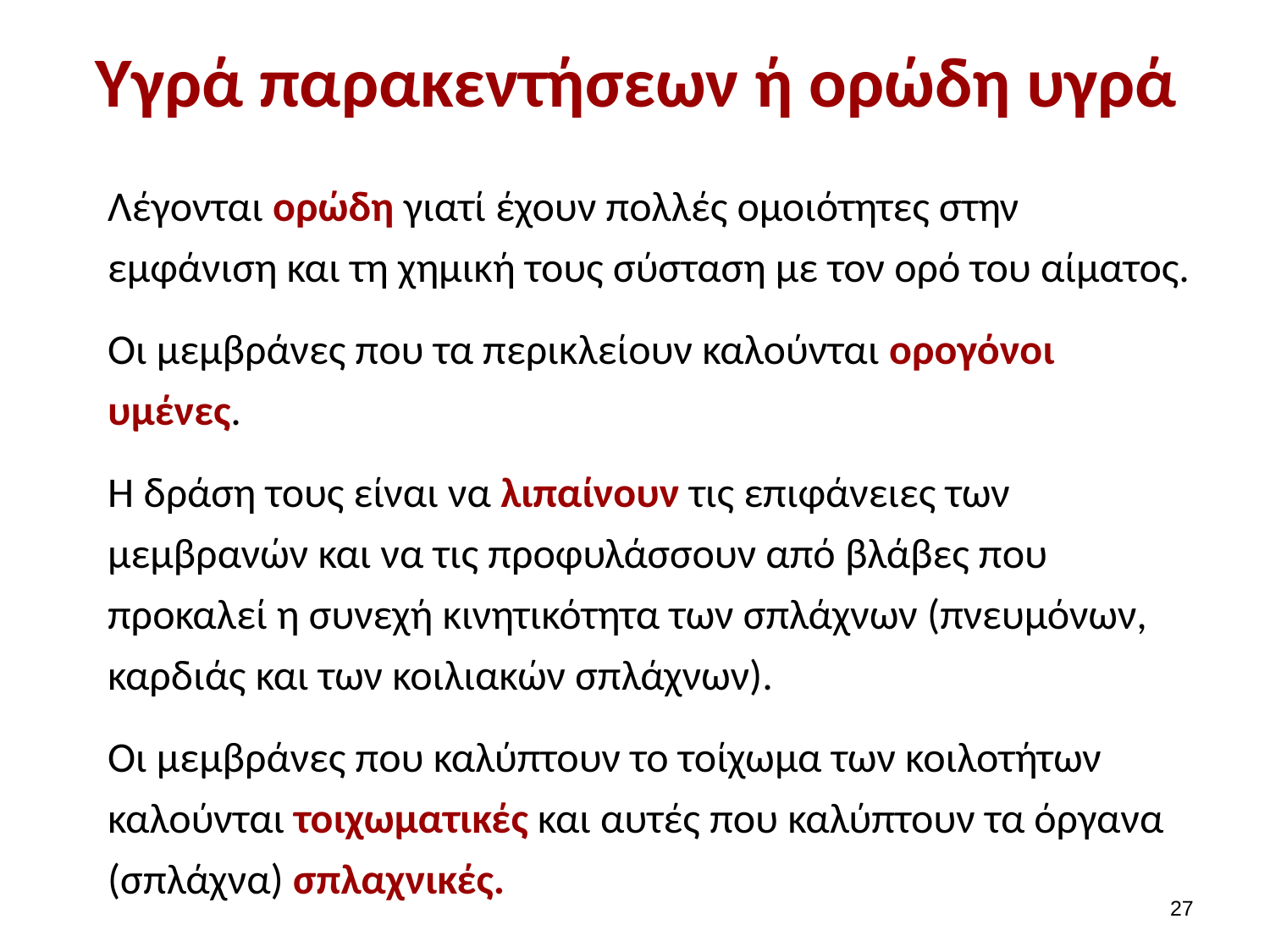

# Υγρά παρακεντήσεων ή ορώδη υγρά
Λέγονται ορώδη γιατί έχουν πολλές ομοιότητες στην εμφάνιση και τη χημική τους σύσταση με τον ορό του αίματος.
Oι μεμβράνες που τα περικλείουν καλούνται ορογόνοι υμένες.
Η δράση τους είναι να λιπαίνουν τις επιφάνειες των μεμβρανών και να τις προφυλάσσουν από βλάβες που προκαλεί η συνεχή κινητικότητα των σπλάχνων (πνευμόνων, καρδιάς και των κοιλιακών σπλάχνων).
Οι μεμβράνες που καλύπτουν το τοίχωμα των κοιλοτήτων καλούνται τοιχωματικές και αυτές που καλύπτουν τα όργανα (σπλάχνα) σπλαχνικές.
27